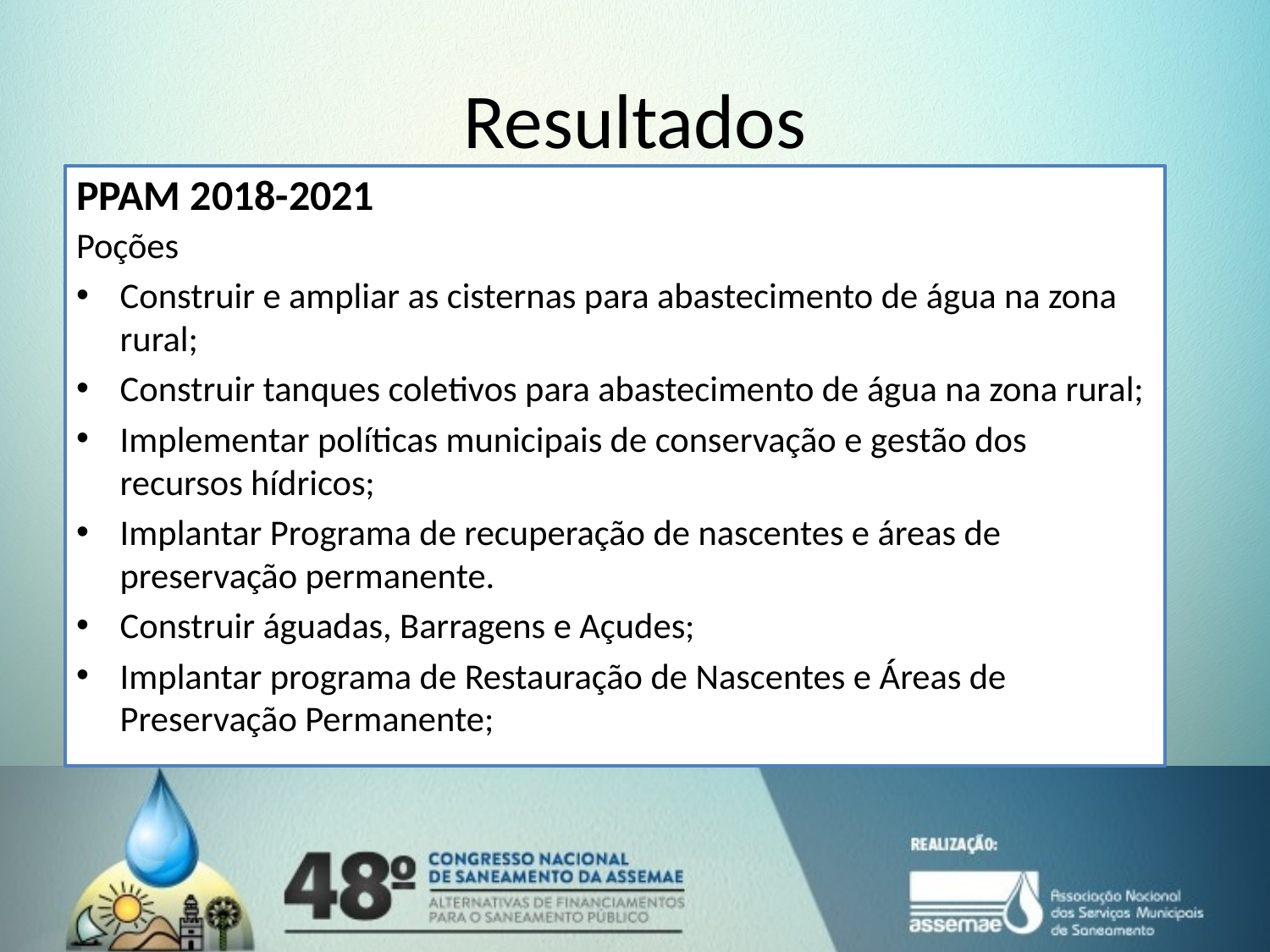

# Resultados
PPAM 2018-2021

Poções
Construir e ampliar as cisternas para abastecimento de água na zona rural;
Construir tanques coletivos para abastecimento de água na zona rural;
Implementar políticas municipais de conservação e gestão dos recursos hídricos;
Implantar Programa de recuperação de nascentes e áreas de preservação permanente.
Construir águadas, Barragens e Açudes;
Implantar programa de Restauração de Nascentes e Áreas de Preservação Permanente;